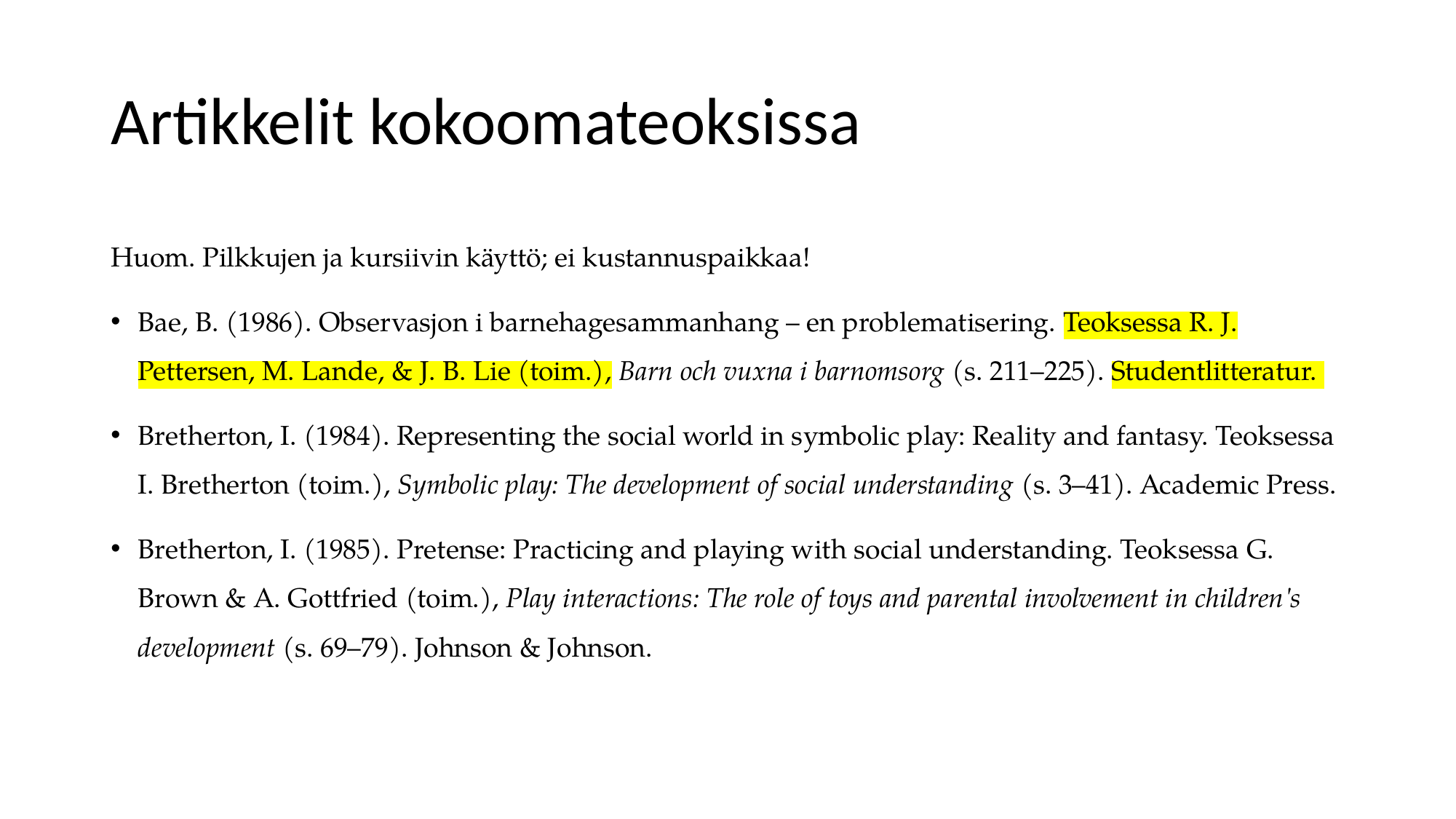

# Artikkelit kokoomateoksissa
Huom. Pilkkujen ja kursiivin käyttö; ei kustannuspaikkaa!
Bae, B. (1986). Observasjon i barnehagesammanhang – en problematisering. Teoksessa R. J. Pettersen, M. Lande, & J. B. Lie (toim.), Barn och vuxna i barnomsorg (s. 211–225). Studentlitteratur.
Bretherton, I. (1984). Representing the social world in symbolic play: Reality and fantasy. Teoksessa I. Bretherton (toim.), Symbolic play: The development of social understanding (s. 3–41). Academic Press.
Bretherton, I. (1985). Pretense: Practicing and playing with social understanding. Teoksessa G. Brown & A. Gottfried (toim.), Play interactions: The role of toys and parental involvement in children's development (s. 69–79). Johnson & Johnson.